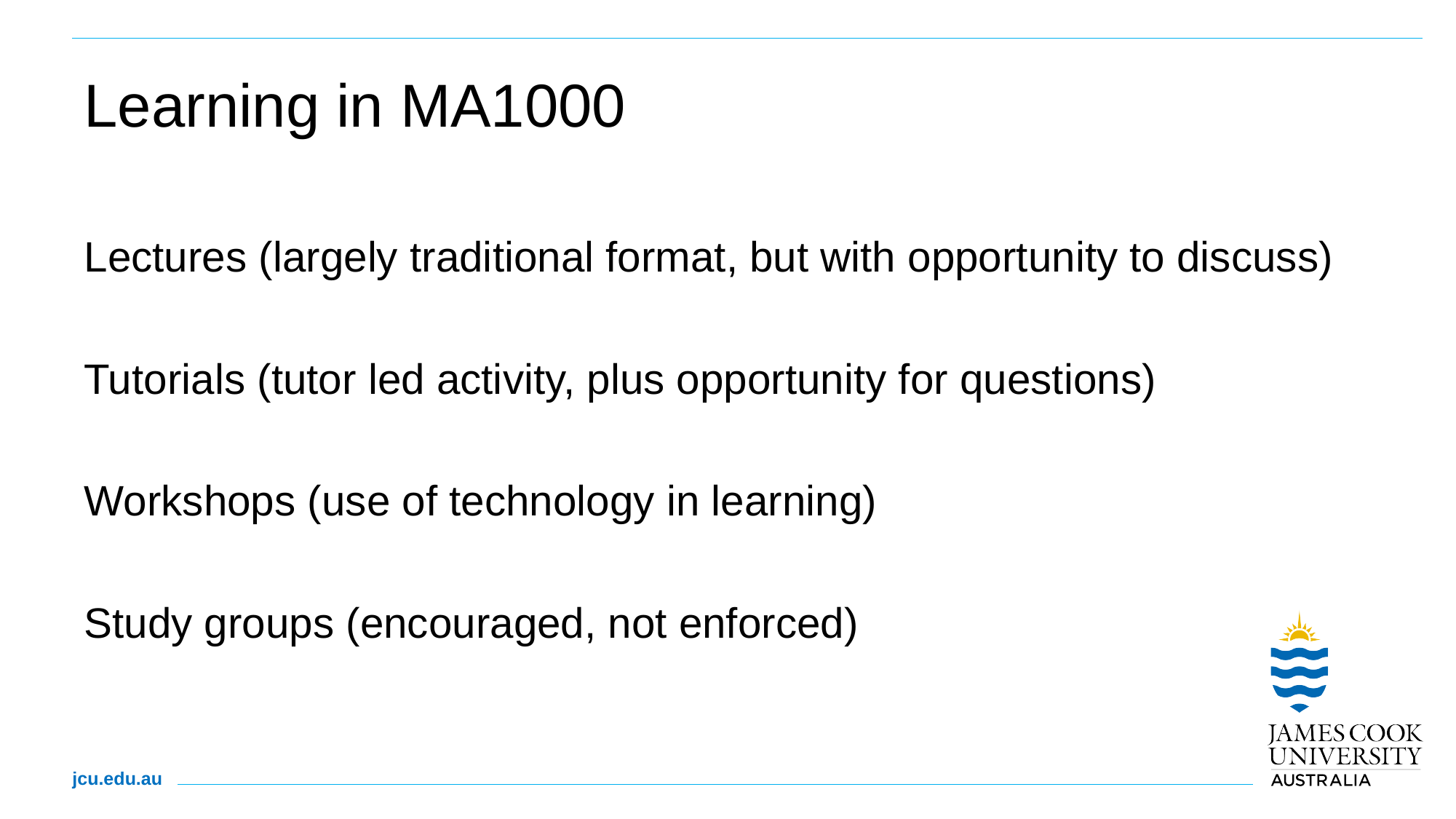

# Learning in MA1000
Lectures (largely traditional format, but with opportunity to discuss)

Tutorials (tutor led activity, plus opportunity for questions)

Workshops (use of technology in learning)

Study groups (encouraged, not enforced)